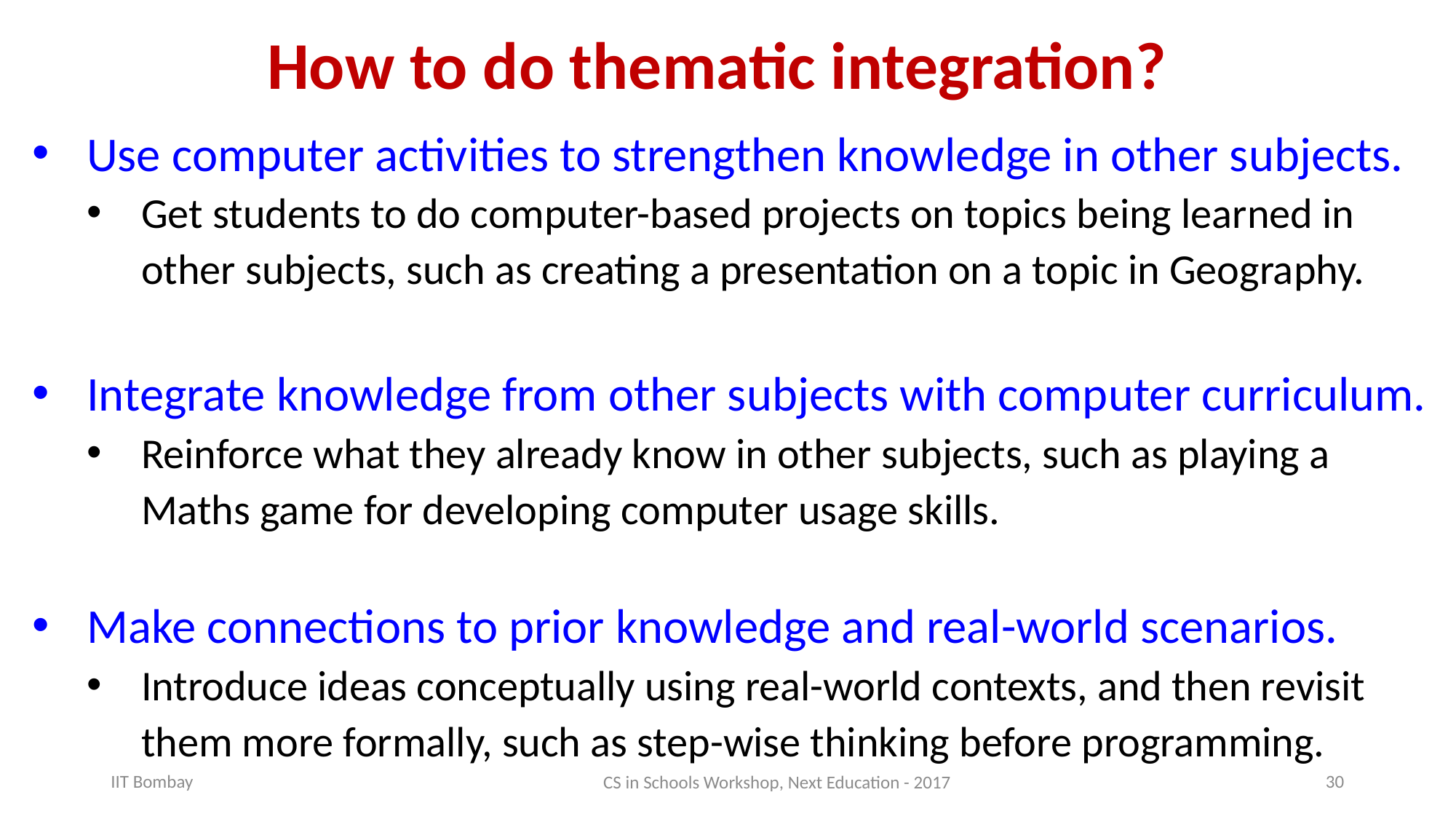

# How to do thematic integration?
Use computer activities to strengthen knowledge in other subjects.
Get students to do computer-based projects on topics being learned in other subjects, such as creating a presentation on a topic in Geography.

Integrate knowledge from other subjects with computer curriculum.
Reinforce what they already know in other subjects, such as playing a Maths game for developing computer usage skills.

Make connections to prior knowledge and real-world scenarios.
Introduce ideas conceptually using real-world contexts, and then revisit them more formally, such as step-wise thinking before programming.
CS in Schools Workshop, Next Education - 2017
IIT Bombay
30